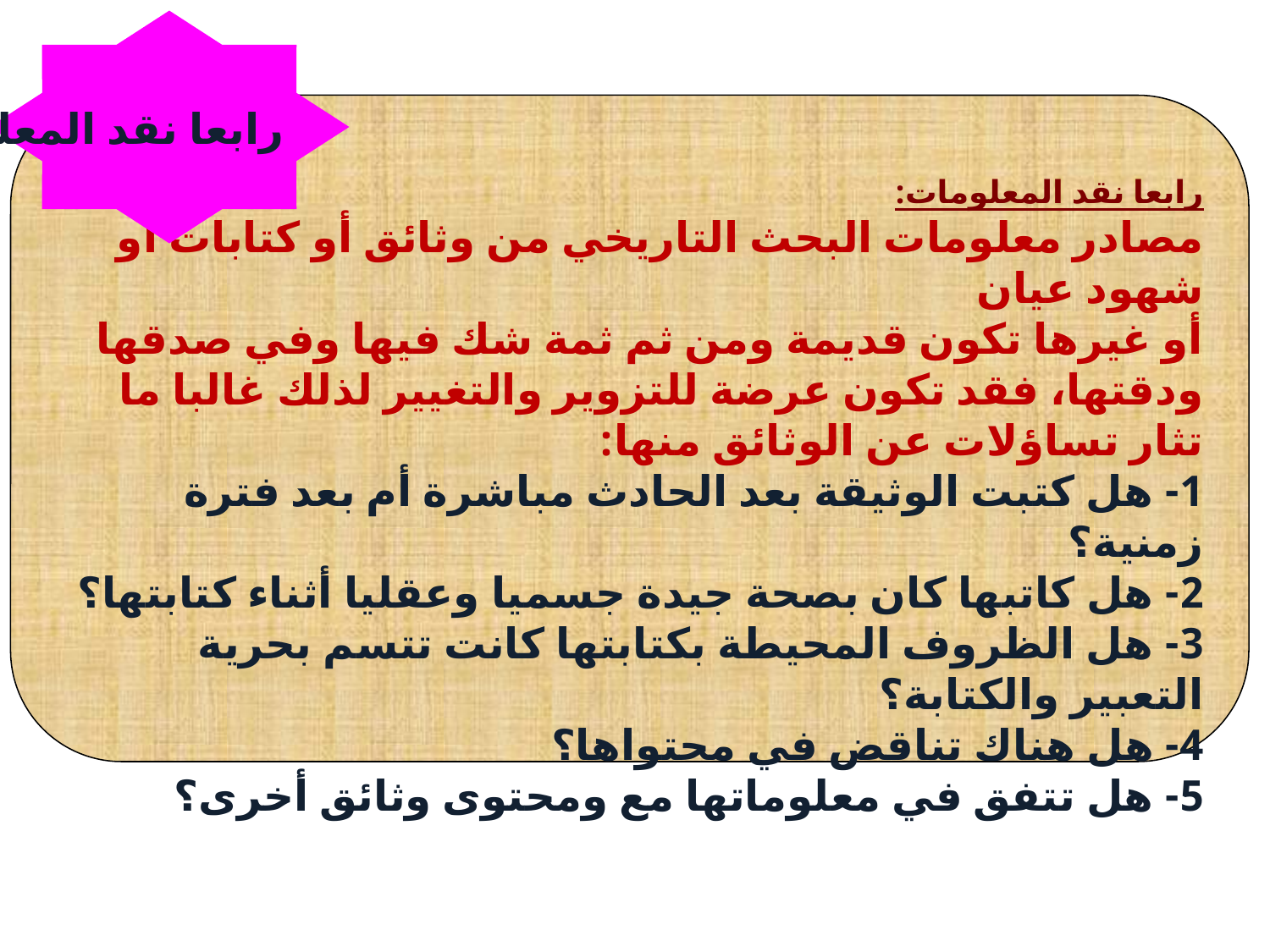

رابعا نقد المعلومات

رابعا نقد المعلومات:
مصادر معلومات البحث التاريخي من وثائق أو كتابات أو شهود عيان
أو غيرها تكون قديمة ومن ثم ثمة شك فيها وفي صدقها ودقتها، فقد تكون عرضة للتزوير والتغيير لذلك غالبا ما تثار تساؤلات عن الوثائق منها:
1- هل كتبت الوثيقة بعد الحادث مباشرة أم بعد فترة زمنية؟
2- هل كاتبها كان بصحة جيدة جسميا وعقليا أثناء كتابتها؟
3- هل الظروف المحيطة بكتابتها كانت تتسم بحرية التعبير والكتابة؟
4- هل هناك تناقض في محتواها؟
5- هل تتفق في معلوماتها مع ومحتوى وثائق أخرى؟